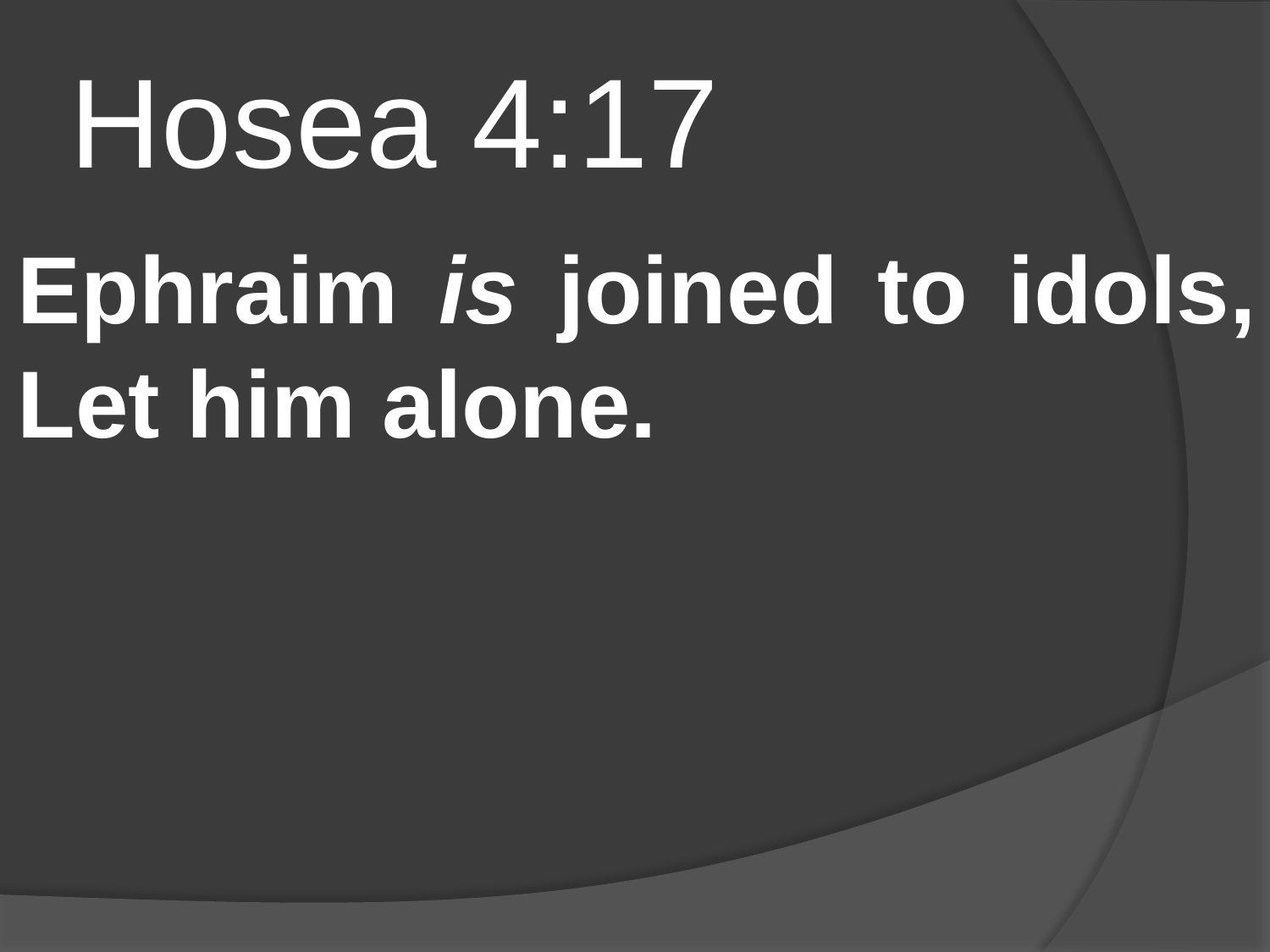

# Hosea 4:17
Ephraim is joined to idols, Let him alone.